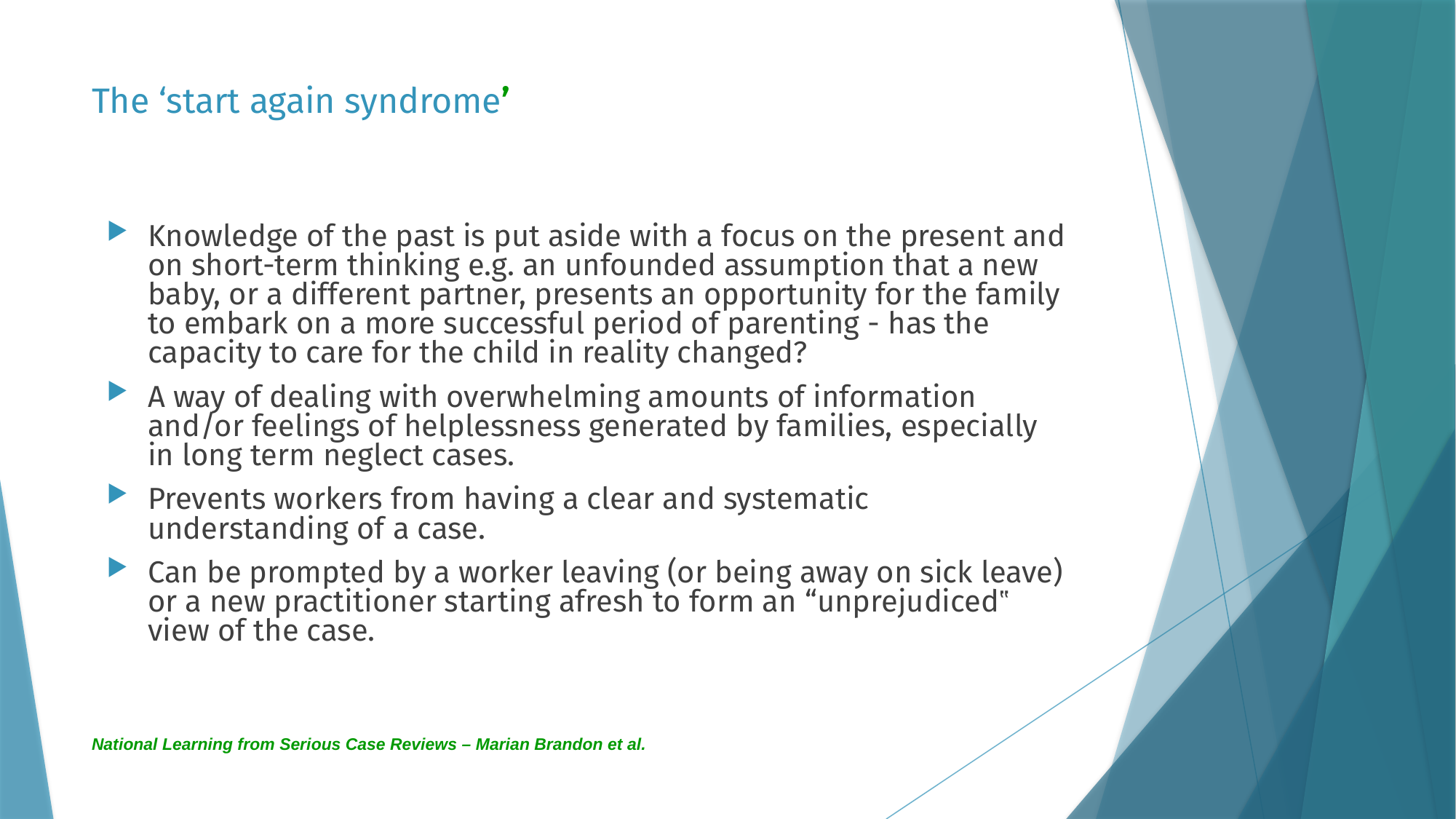

# The ‘start again syndrome’

Knowledge of the past is put aside with a focus on the present and on short-term thinking e.g. an unfounded assumption that a new baby, or a different partner, presents an opportunity for the family to embark on a more successful period of parenting - has the capacity to care for the child in reality changed?
A way of dealing with overwhelming amounts of information and/or feelings of helplessness generated by families, especially in long term neglect cases.
Prevents workers from having a clear and systematic understanding of a case.
Can be prompted by a worker leaving (or being away on sick leave) or a new practitioner starting afresh to form an “unprejudiced‟ view of the case.
National Learning from Serious Case Reviews – Marian Brandon et al.